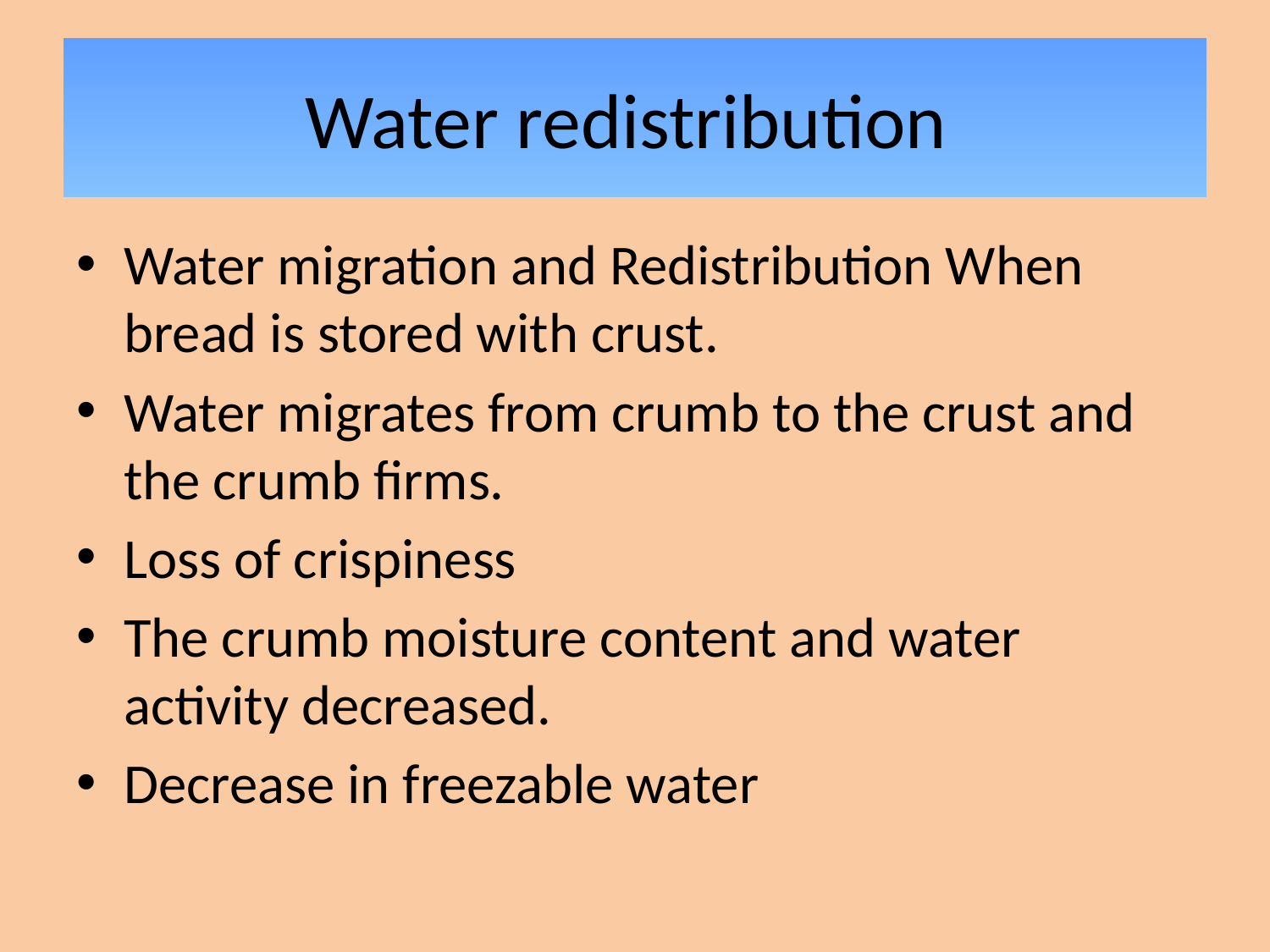

# Water redistribution
Water migration and Redistribution When bread is stored with crust.
Water migrates from crumb to the crust and the crumb firms.
Loss of crispiness
The crumb moisture content and water activity decreased.
Decrease in freezable water